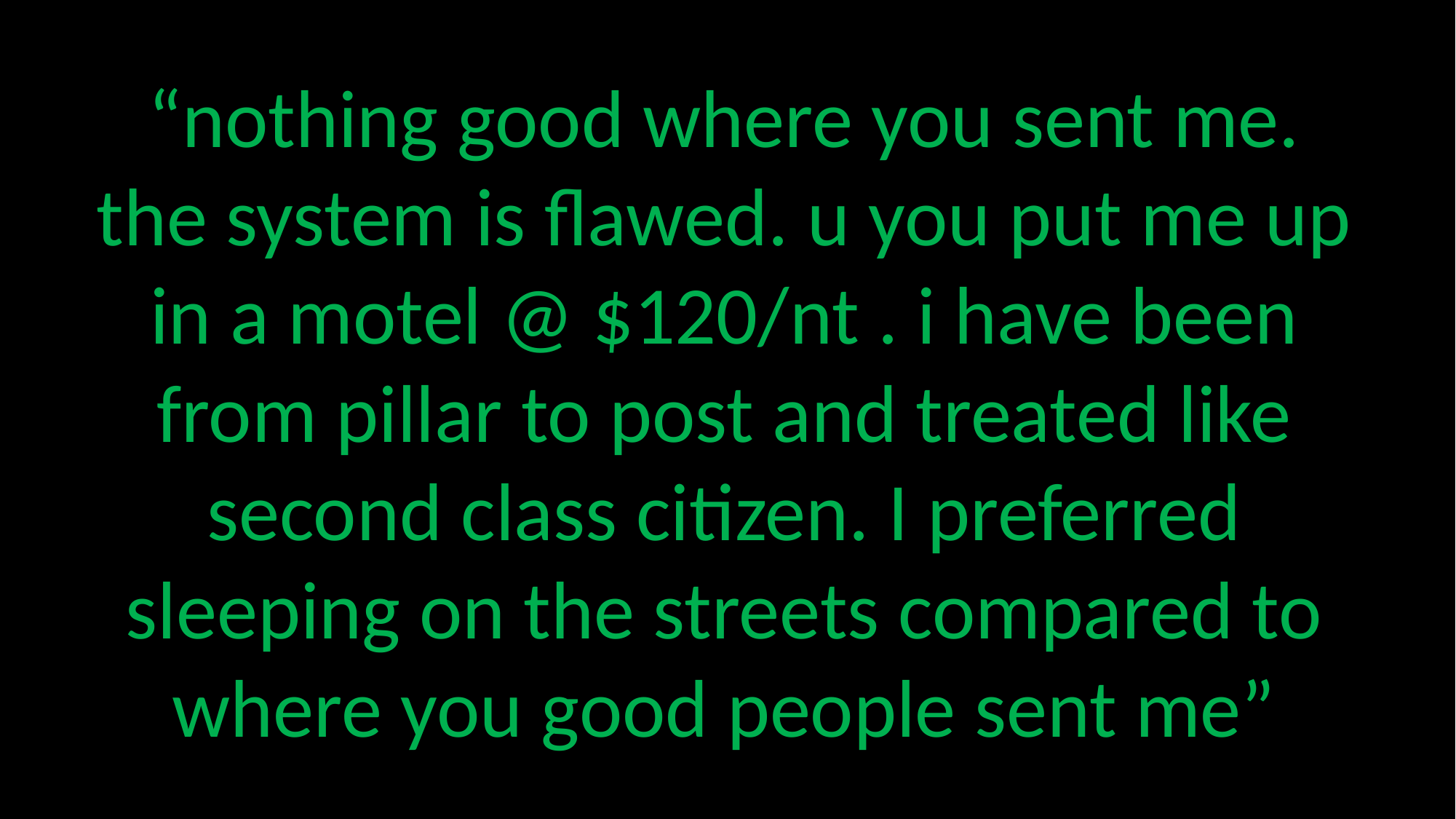

“nothing good where you sent me. the system is flawed. u you put me up in a motel @ $120/nt . i have been from pillar to post and treated like second class citizen. I preferred sleeping on the streets compared to where you good people sent me”